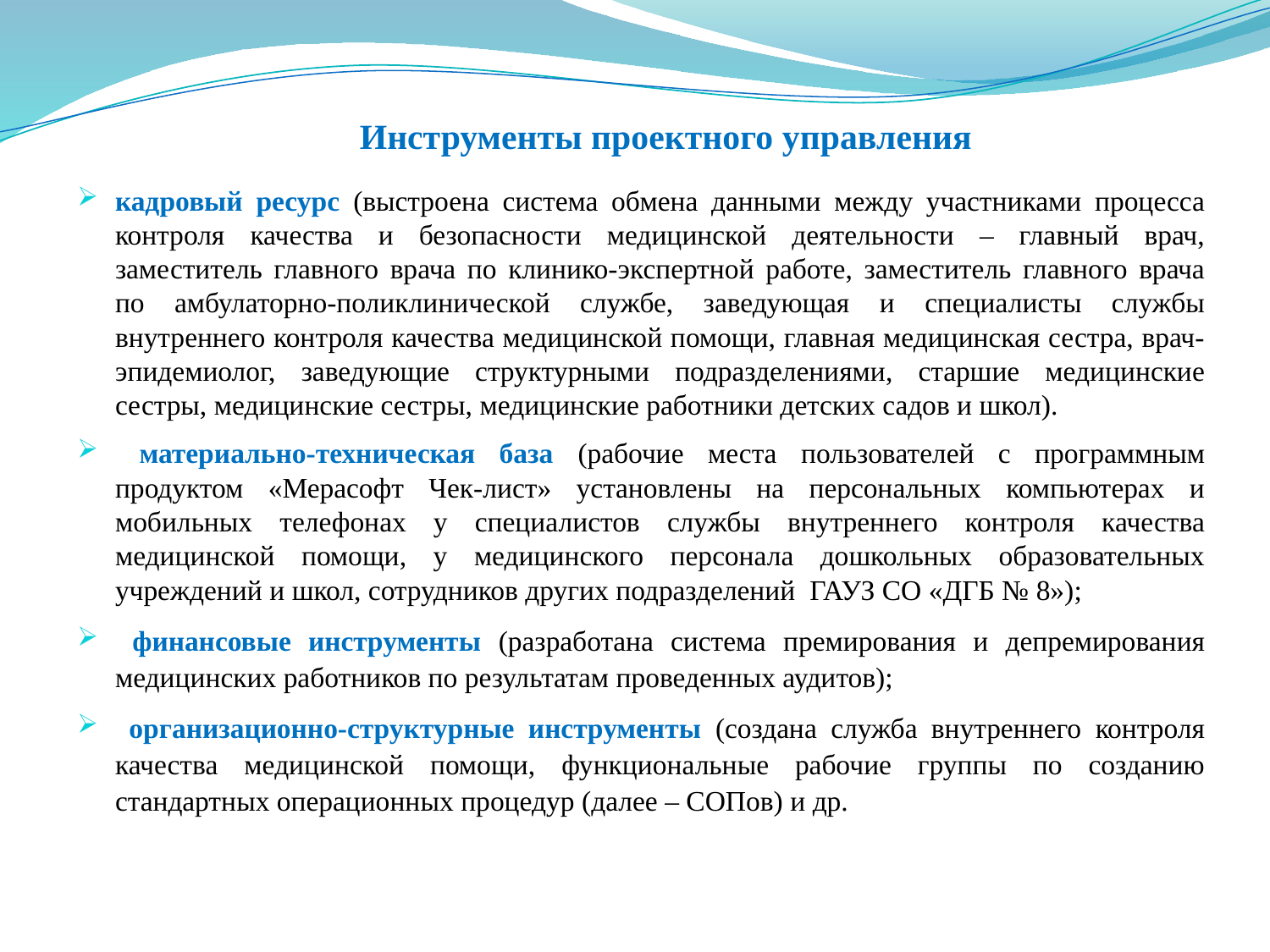

# Инструменты проектного управления
кадровый ресурс (выстроена система обмена данными между участниками процесса контроля качества и безопасности медицинской деятельности – главный врач, заместитель главного врача по клинико-экспертной работе, заместитель главного врача по амбулаторно-поликлинической службе, заведующая и специалисты службы внутреннего контроля качества медицинской помощи, главная медицинская сестра, врач-эпидемиолог, заведующие структурными подразделениями, старшие медицинские сестры, медицинские сестры, медицинские работники детских садов и школ).
 материально-техническая база (рабочие места пользователей с программным продуктом «Мерасофт Чек-лист» установлены на персональных компьютерах и мобильных телефонах у специалистов службы внутреннего контроля качества медицинской помощи, у медицинского персонала дошкольных образовательных учреждений и школ, сотрудников других подразделений  ГАУЗ СО «ДГБ № 8»);
 финансовые инструменты (разработана система премирования и депремирования медицинских работников по результатам проведенных аудитов);
 организационно-структурные инструменты (создана служба внутреннего контроля качества медицинской помощи, функциональные рабочие группы по созданию стандартных операционных процедур (далее – СОПов) и др.